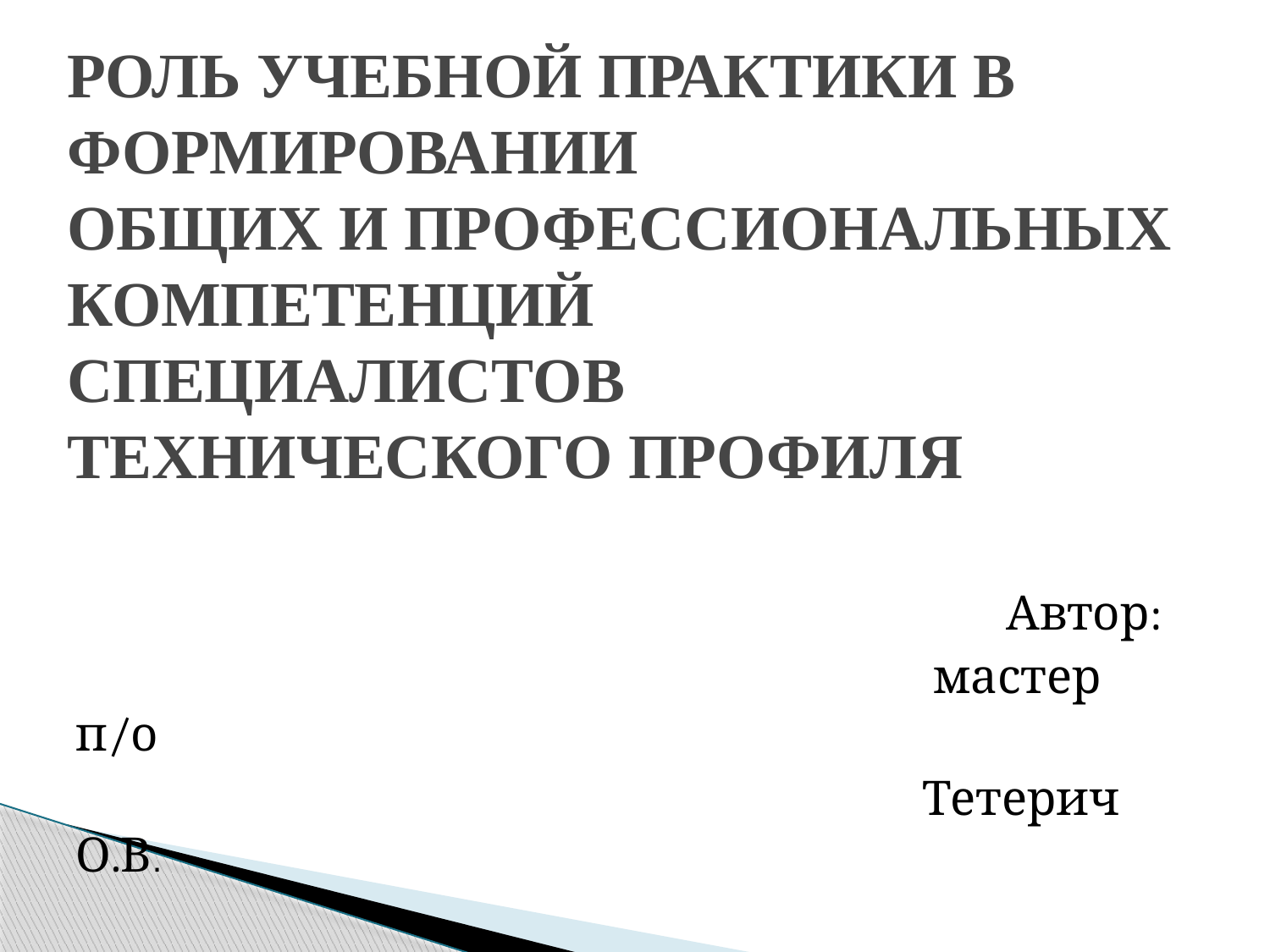

# РОЛЬ УЧЕБНОЙ ПРАКТИКИ В ФОРМИРОВАНИИ ОБЩИХ И ПРОФЕССИОНАЛЬНЫХ КОМПЕТЕНЦИЙ СПЕЦИАЛИСТОВ ТЕХНИЧЕСКОГО ПРОФИЛЯ
Автор:
                                                                                 мастер п/о
                                                                                Тетерич О.В.